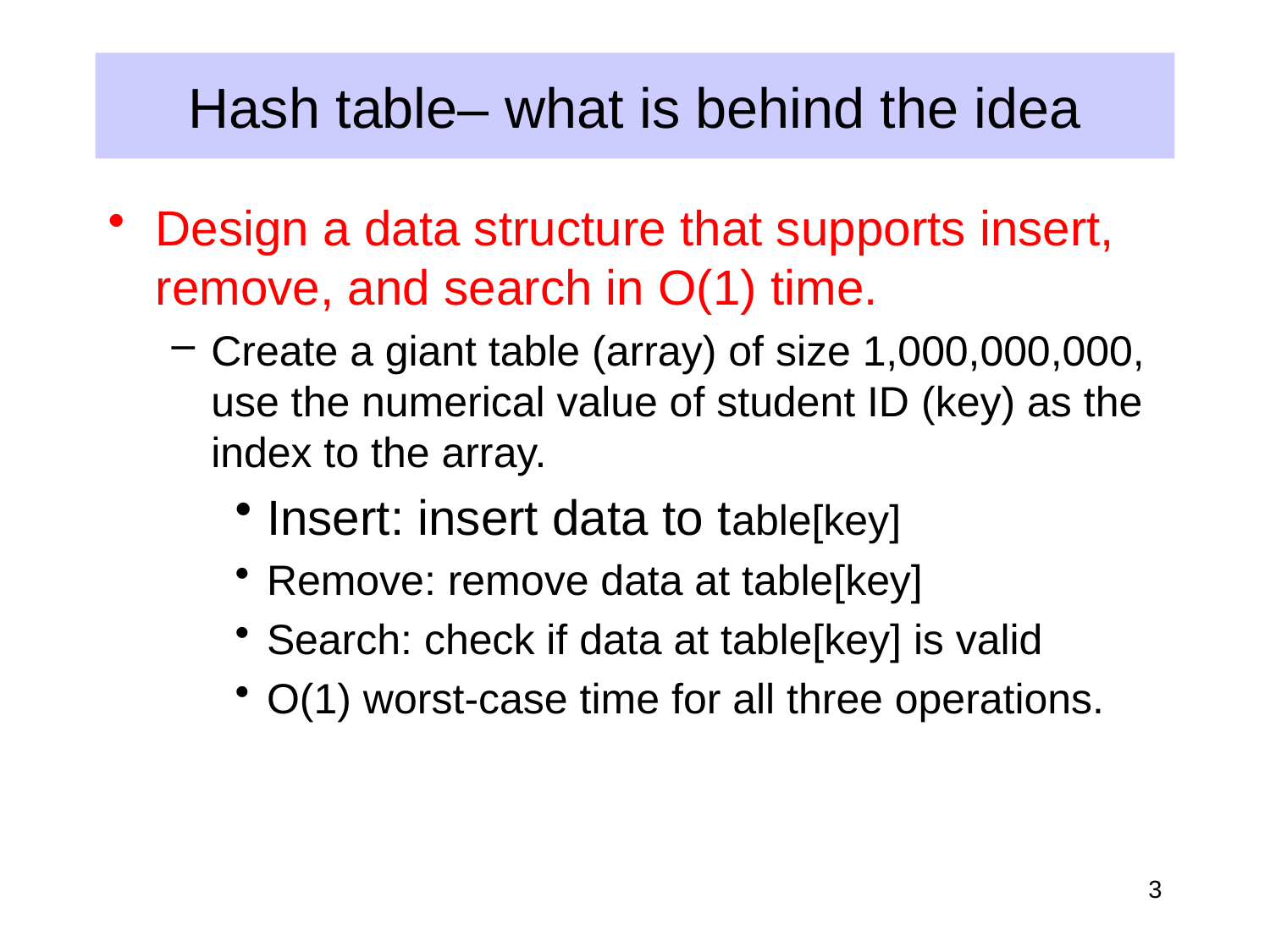

# Hash table– what is behind the idea
Design a data structure that supports insert, remove, and search in O(1) time.
Create a giant table (array) of size 1,000,000,000, use the numerical value of student ID (key) as the index to the array.
Insert: insert data to table[key]
Remove: remove data at table[key]
Search: check if data at table[key] is valid
O(1) worst-case time for all three operations.

3